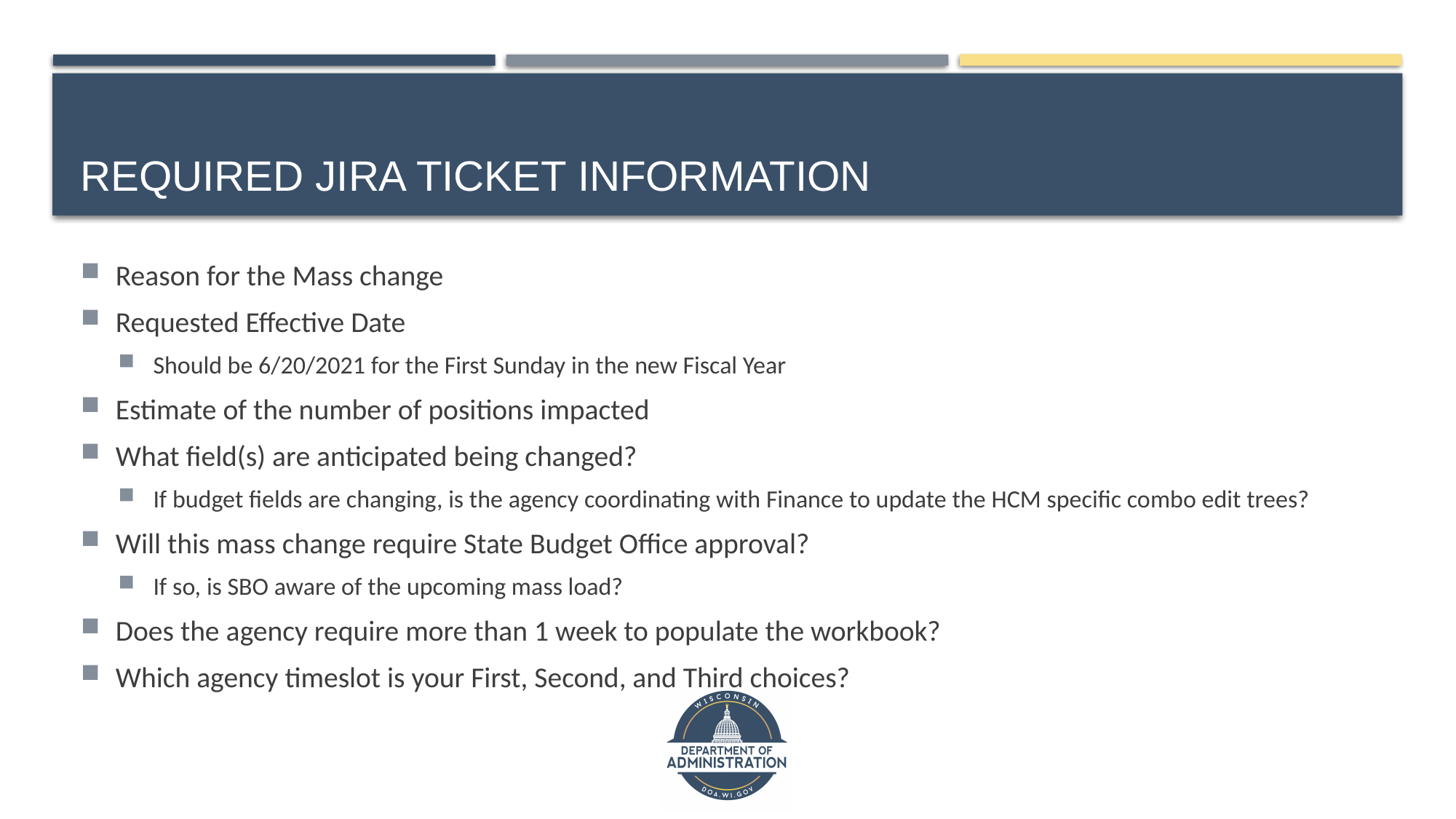

# Required JIRA Ticket Information
Reason for the Mass change
Requested Effective Date
Should be 6/20/2021 for the First Sunday in the new Fiscal Year
Estimate of the number of positions impacted
What field(s) are anticipated being changed?
If budget fields are changing, is the agency coordinating with Finance to update the HCM specific combo edit trees?
Will this mass change require State Budget Office approval?
If so, is SBO aware of the upcoming mass load?
Does the agency require more than 1 week to populate the workbook?
Which agency timeslot is your First, Second, and Third choices?